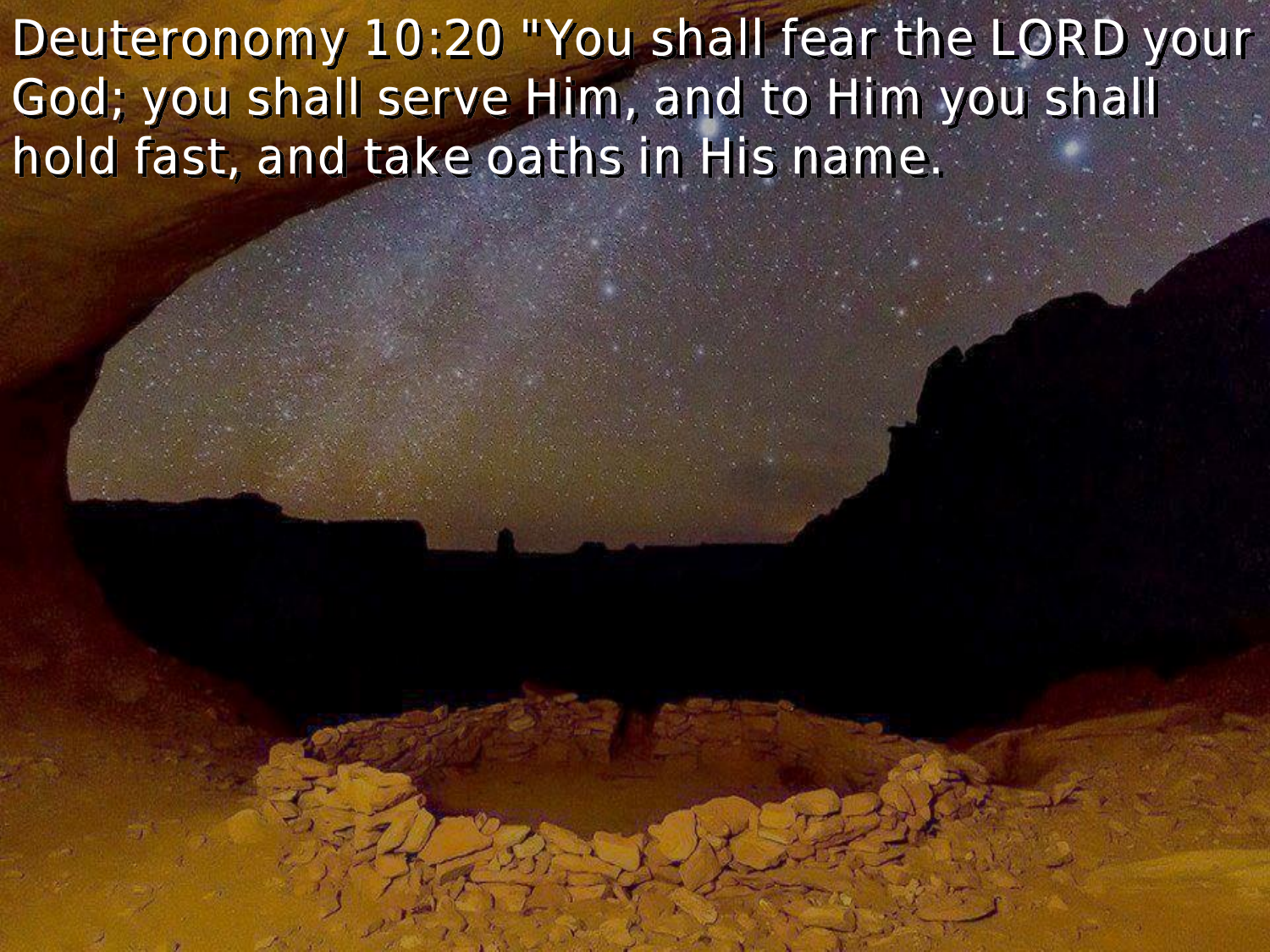

Deuteronomy 10:20 "You shall fear the LORD your God; you shall serve Him, and to Him you shall hold fast, and take oaths in His name.